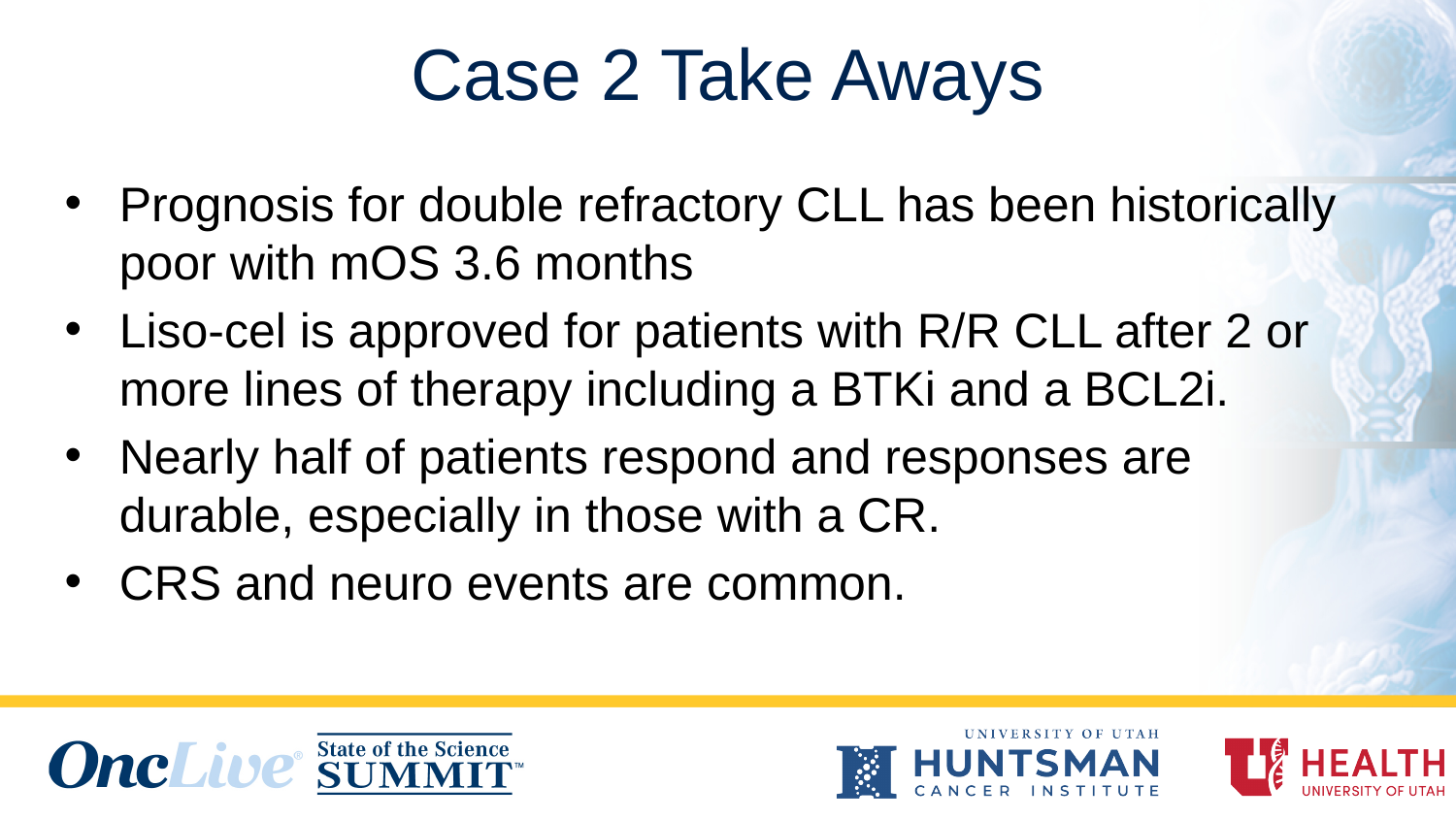

# Case 2 Take Aways
Prognosis for double refractory CLL has been historically poor with mOS 3.6 months
Liso-cel is approved for patients with R/R CLL after 2 or more lines of therapy including a BTKi and a BCL2i.
Nearly half of patients respond and responses are durable, especially in those with a CR.
CRS and neuro events are common.